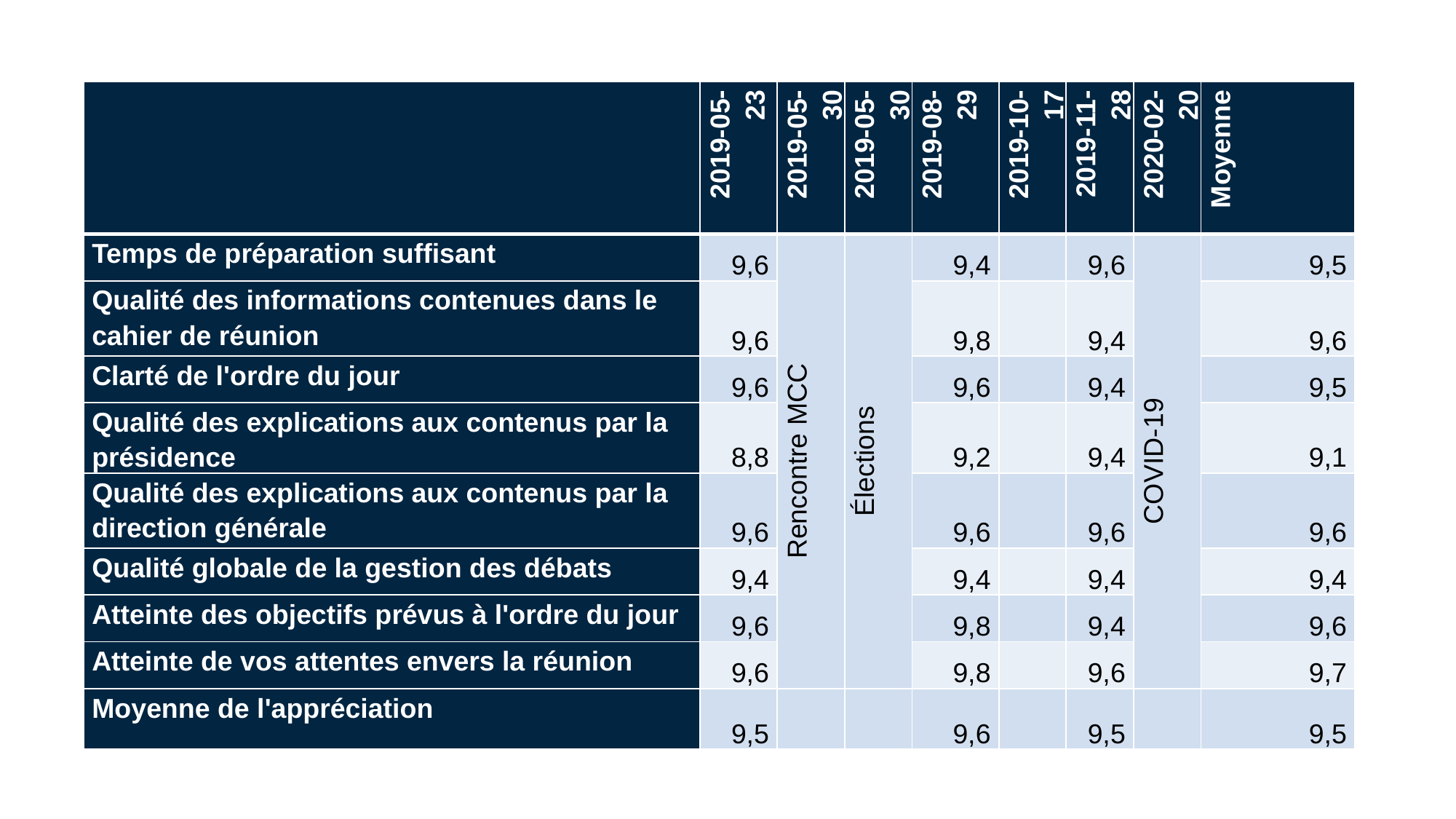

|  | 2019-05-23 | 2019-05-30 | 2019-05-30 | 2019-08-29 | 2019-10-17 | 2019-11-28 | 2020-02-20 | Moyenne |
| --- | --- | --- | --- | --- | --- | --- | --- | --- |
| Temps de préparation suffisant | 9,6 | Rencontre MCC | Élections | 9,4 |  | 9,6 | COVID-19 | 9,5 |
| Qualité des informations contenues dans le cahier de réunion | 9,6 |  |  | 9,8 |  | 9,4 |  | 9,6 |
| Clarté de l'ordre du jour | 9,6 |  |  | 9,6 |  | 9,4 |  | 9,5 |
| Qualité des explications aux contenus par la présidence | 8,8 |  |  | 9,2 |  | 9,4 |  | 9,1 |
| Qualité des explications aux contenus par la direction générale | 9,6 |  |  | 9,6 |  | 9,6 |  | 9,6 |
| Qualité globale de la gestion des débats | 9,4 |  |  | 9,4 |  | 9,4 |  | 9,4 |
| Atteinte des objectifs prévus à l'ordre du jour | 9,6 |  |  | 9,8 |  | 9,4 |  | 9,6 |
| Atteinte de vos attentes envers la réunion | 9,6 |  |  | 9,8 |  | 9,6 |  | 9,7 |
| Moyenne de l'appréciation | 9,5 |  |  | 9,6 |  | 9,5 |  | 9,5 |